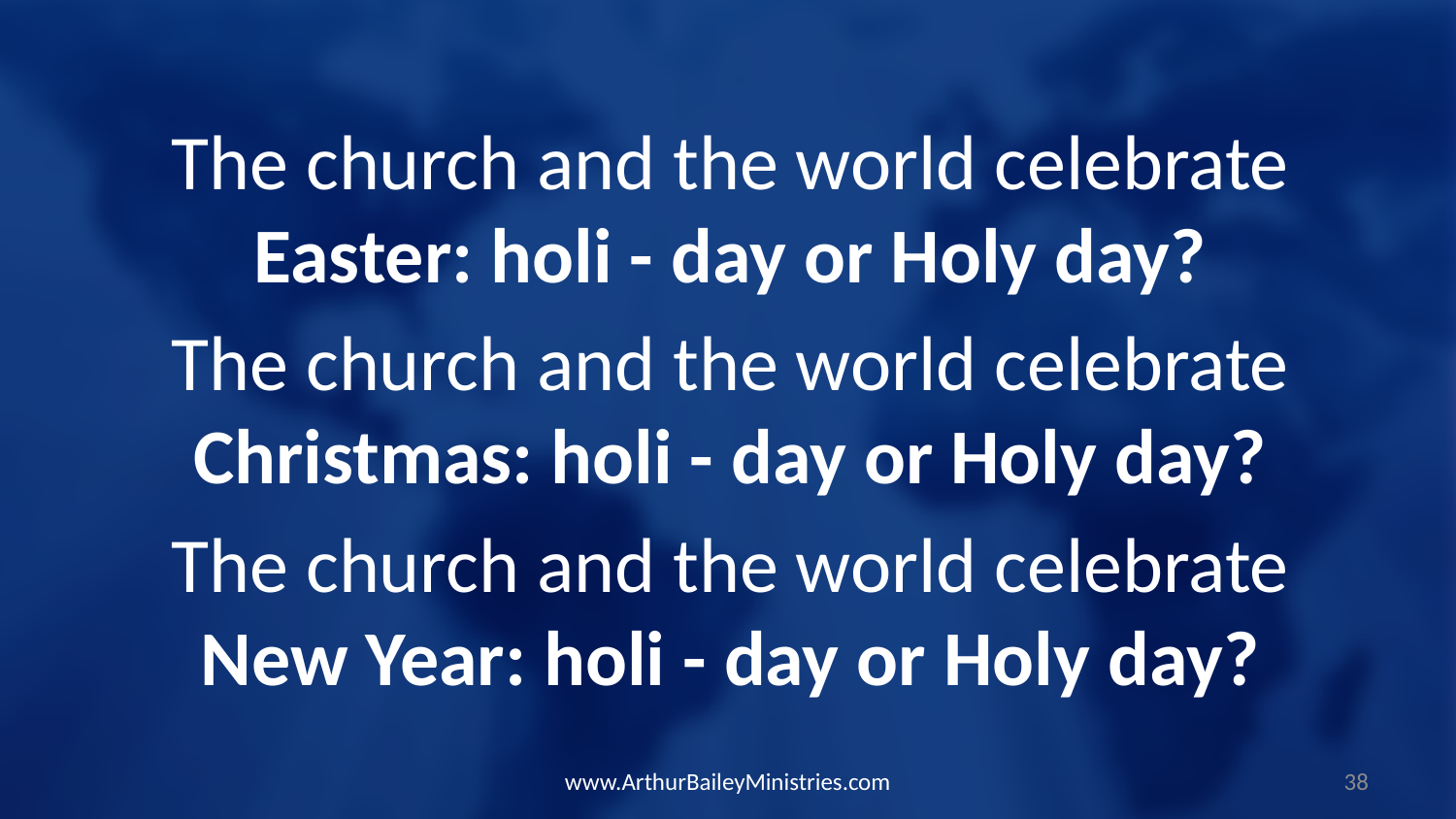

The church and the world celebrate Easter: holi - day or Holy day?
The church and the world celebrate Christmas: holi - day or Holy day?
The church and the world celebrate New Year: holi - day or Holy day?
www.ArthurBaileyMinistries.com
38